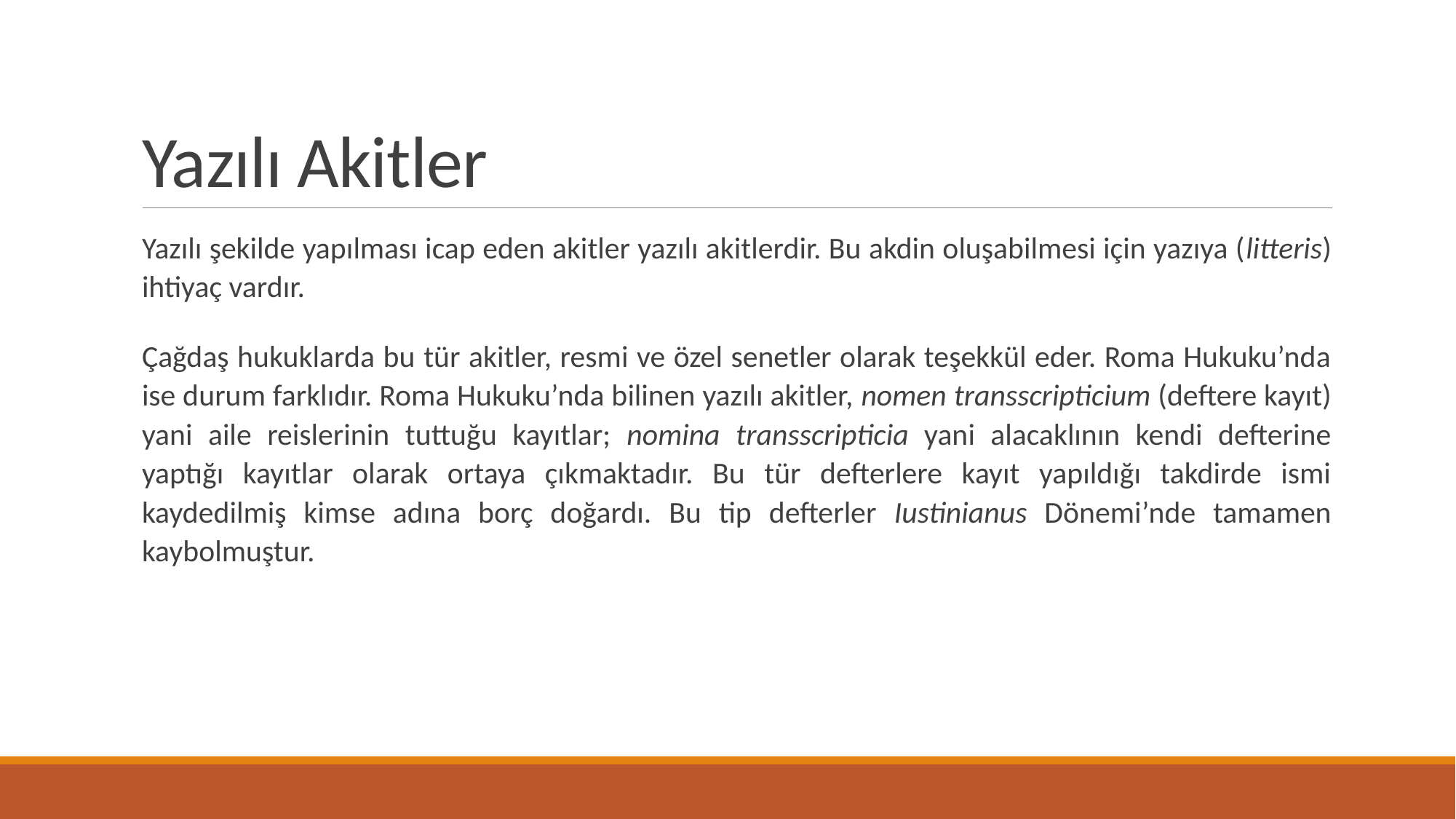

# Yazılı Akitler
Yazılı şekilde yapılması icap eden akitler yazılı akitlerdir. Bu akdin oluşabilmesi için yazıya (litteris) ihtiyaç vardır.
Çağdaş hukuklarda bu tür akitler, resmi ve özel senetler olarak teşekkül eder. Roma Hukuku’nda ise durum farklıdır. Roma Hukuku’nda bilinen yazılı akitler, nomen transscripticium (deftere kayıt) yani aile reislerinin tuttuğu kayıtlar; nomina transscripticia yani alacaklının kendi defterine yaptığı kayıtlar olarak ortaya çıkmaktadır. Bu tür defterlere kayıt yapıldığı takdirde ismi kaydedilmiş kimse adına borç doğardı. Bu tip defterler Iustinianus Dönemi’nde tamamen kaybolmuştur.